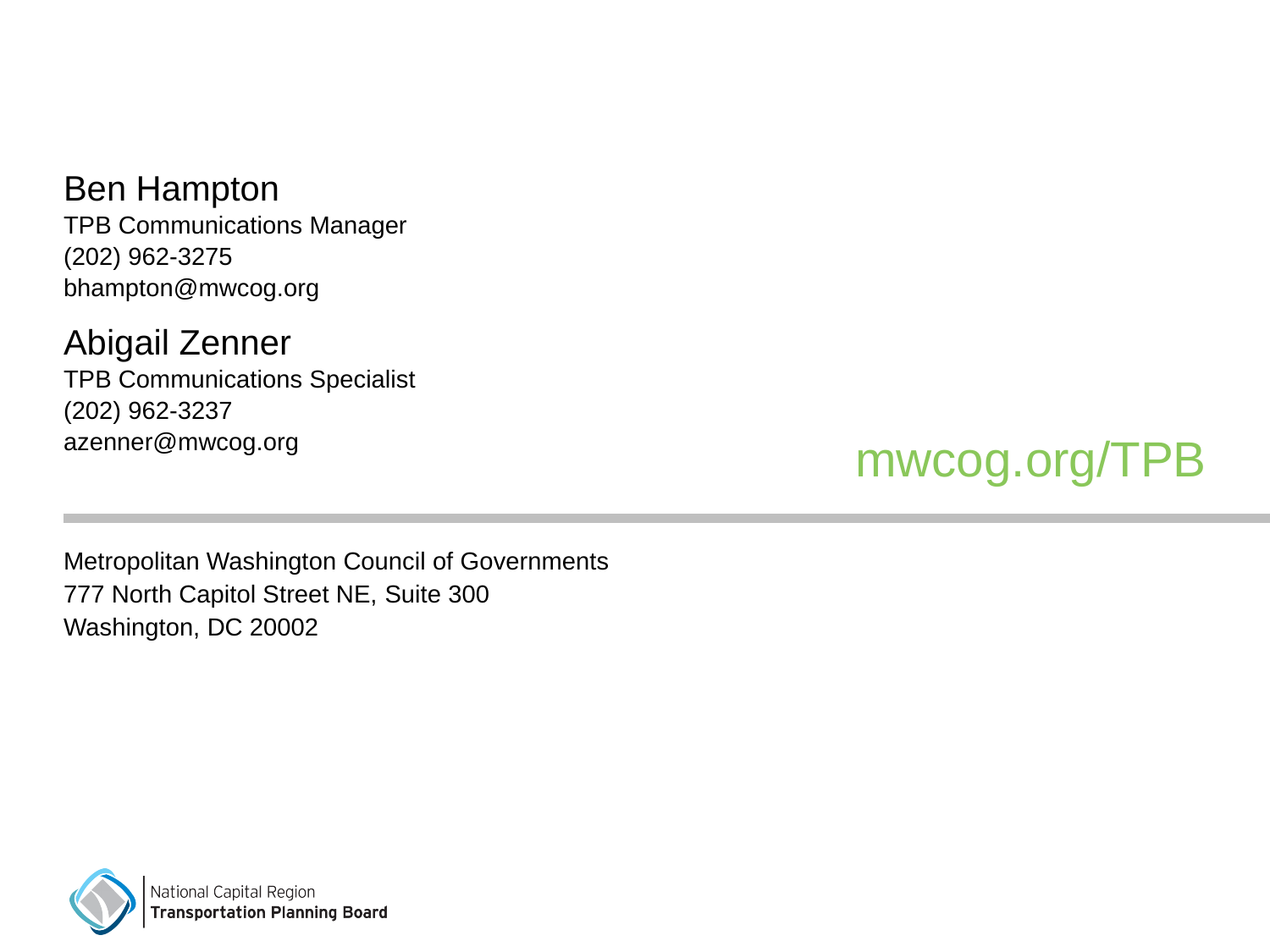

| Ben Hampton TPB Communications Manager (202) 962-3275 bhampton@mwcog.org Abigail Zenner TPB Communications Specialist (202) 962-3237 azenner@mwcog.org | mwcog.org/TPB |
| --- | --- |
| Metropolitan Washington Council of Governments 777 North Capitol Street NE, Suite 300 Washington, DC 20002 |  |